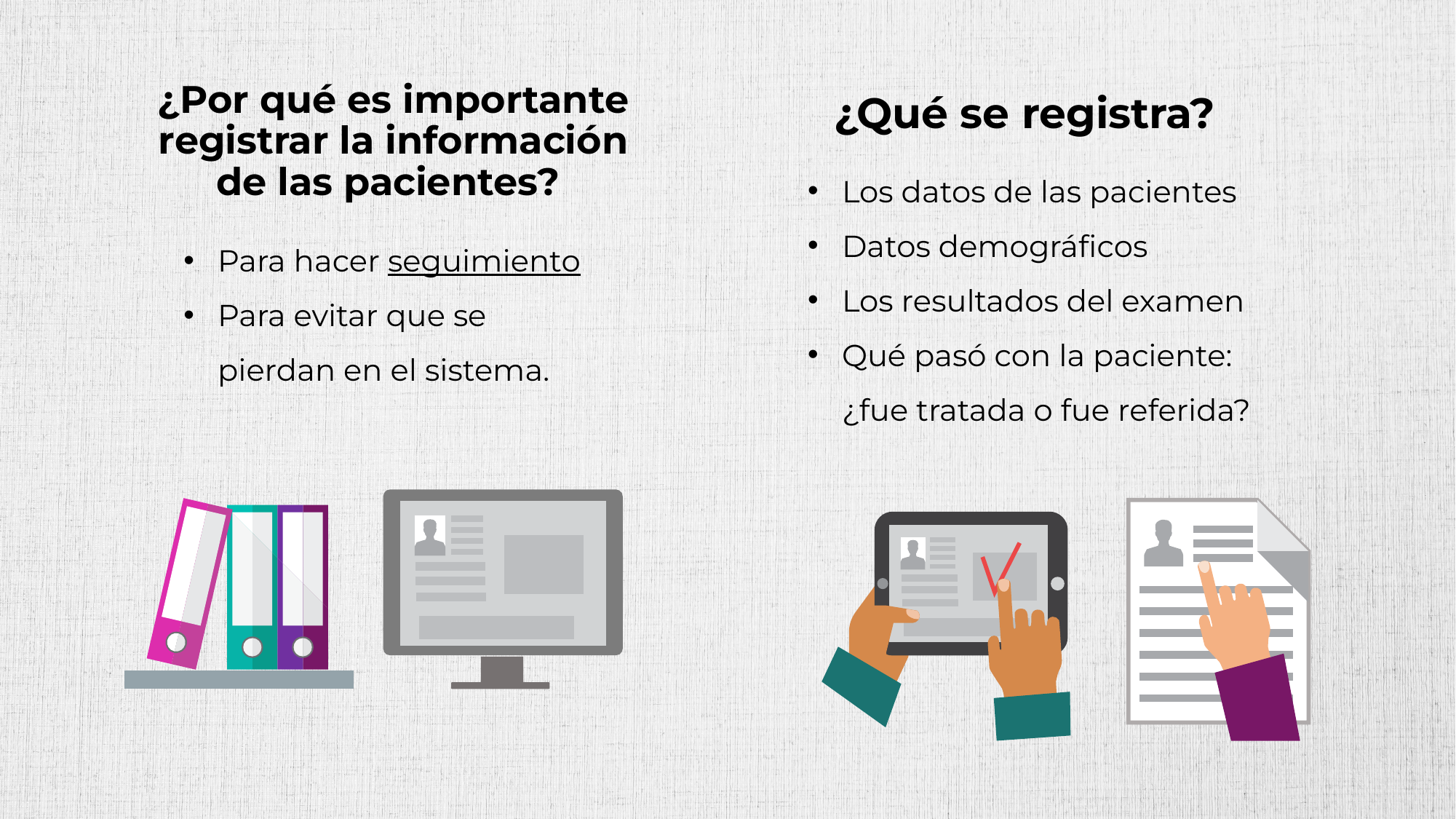

¿Por qué es importante registrar la información de las pacientes?
¿Qué se registra?
Los datos de las pacientes
Datos demográficos
Los resultados del examen
Qué pasó con la paciente: ¿fue tratada o fue referida?
Para hacer seguimiento
Para evitar que se pierdan en el sistema.